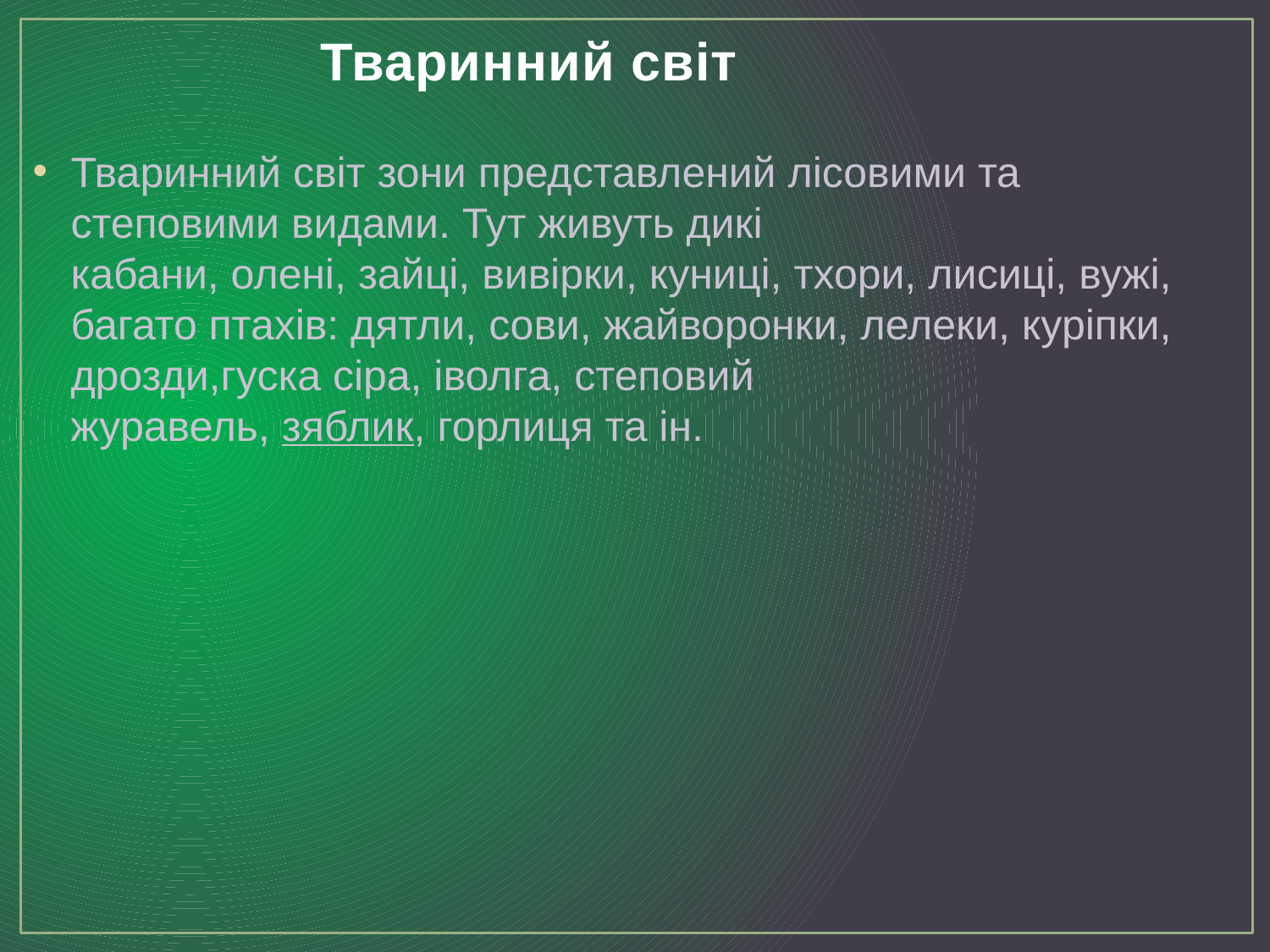

# Тваринний світ
Тваринний світ зони представлений лісовими та степовими видами. Тут живуть дикі кабани, олені, зайці, вивірки, куниці, тхори, лисиці, вужі, багато птахів: дятли, сови, жайворонки, лелеки, куріпки, дрозди,гуска сіра, іволга, степовий журавель, зяблик, горлиця та ін.